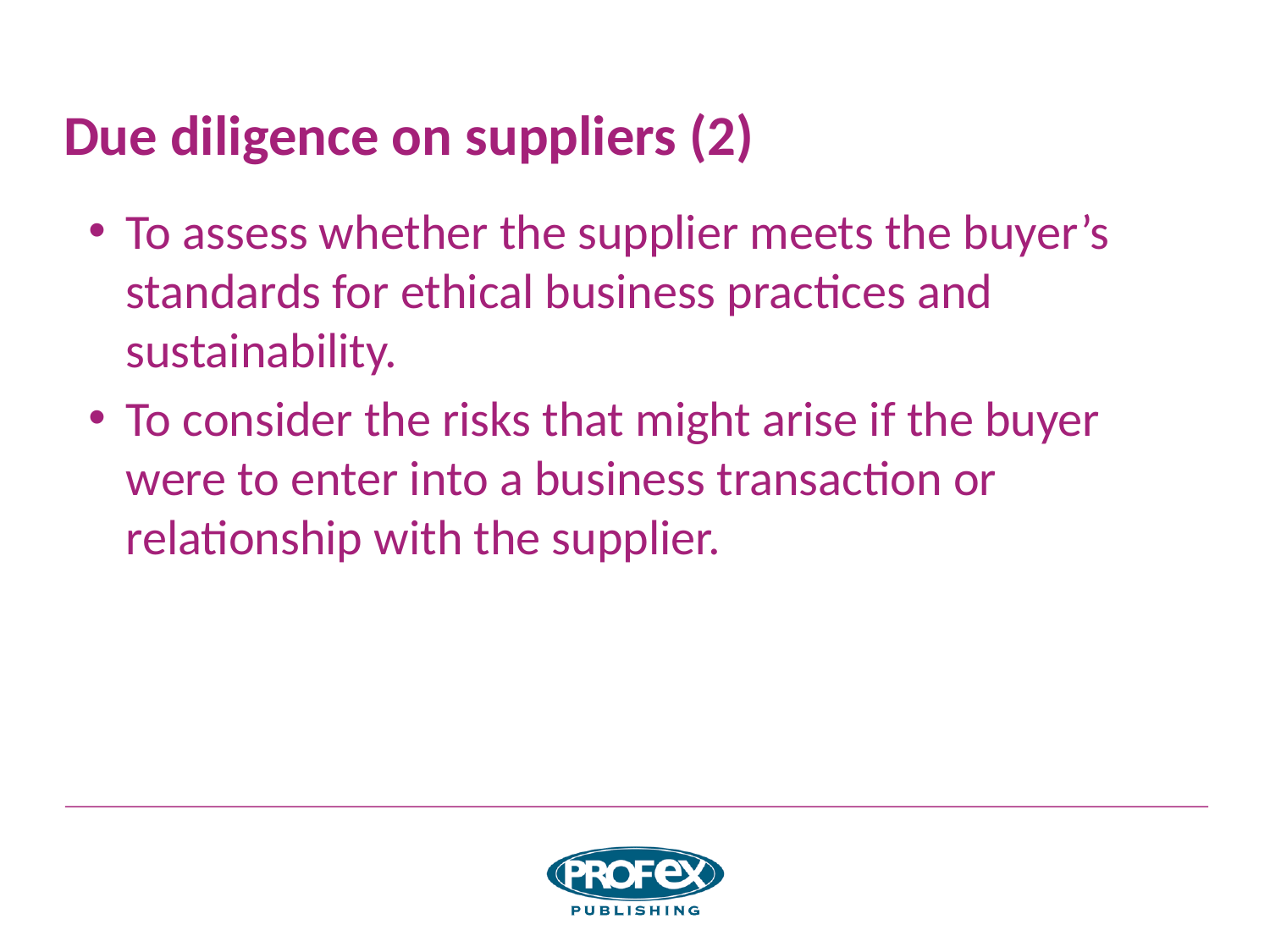

# Due diligence on suppliers (2)
To assess whether the supplier meets the buyer’s standards for ethical business practices and sustainability.
To consider the risks that might arise if the buyer were to enter into a business transaction or relationship with the supplier.